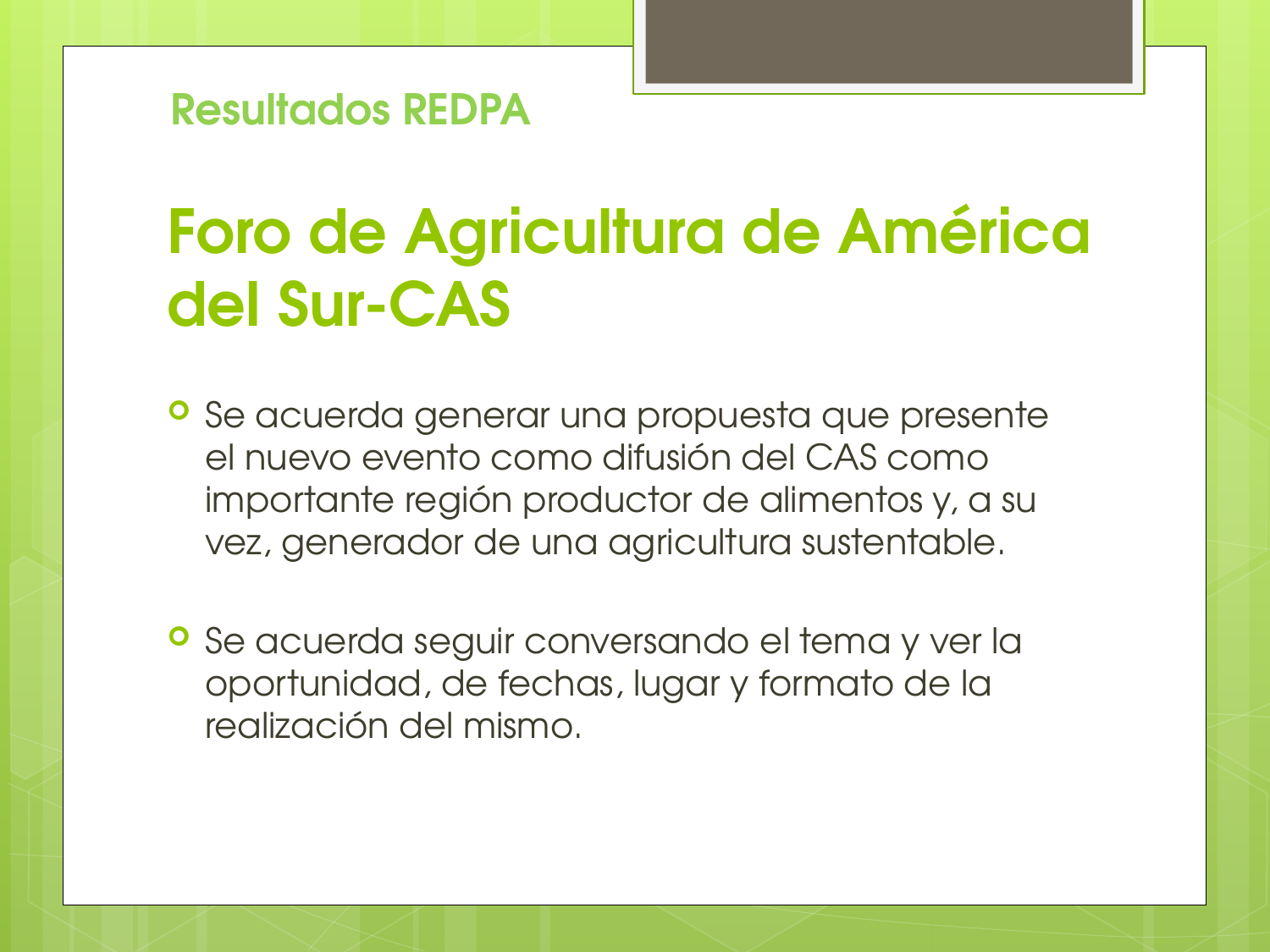

Resultados REDPA
# Foro de Agricultura de América del Sur-CAS
Se acuerda generar una propuesta que presente el nuevo evento como difusión del CAS como importante región productor de alimentos y, a su vez, generador de una agricultura sustentable.

Se acuerda seguir conversando el tema y ver la oportunidad, de fechas, lugar y formato de la realización del mismo.